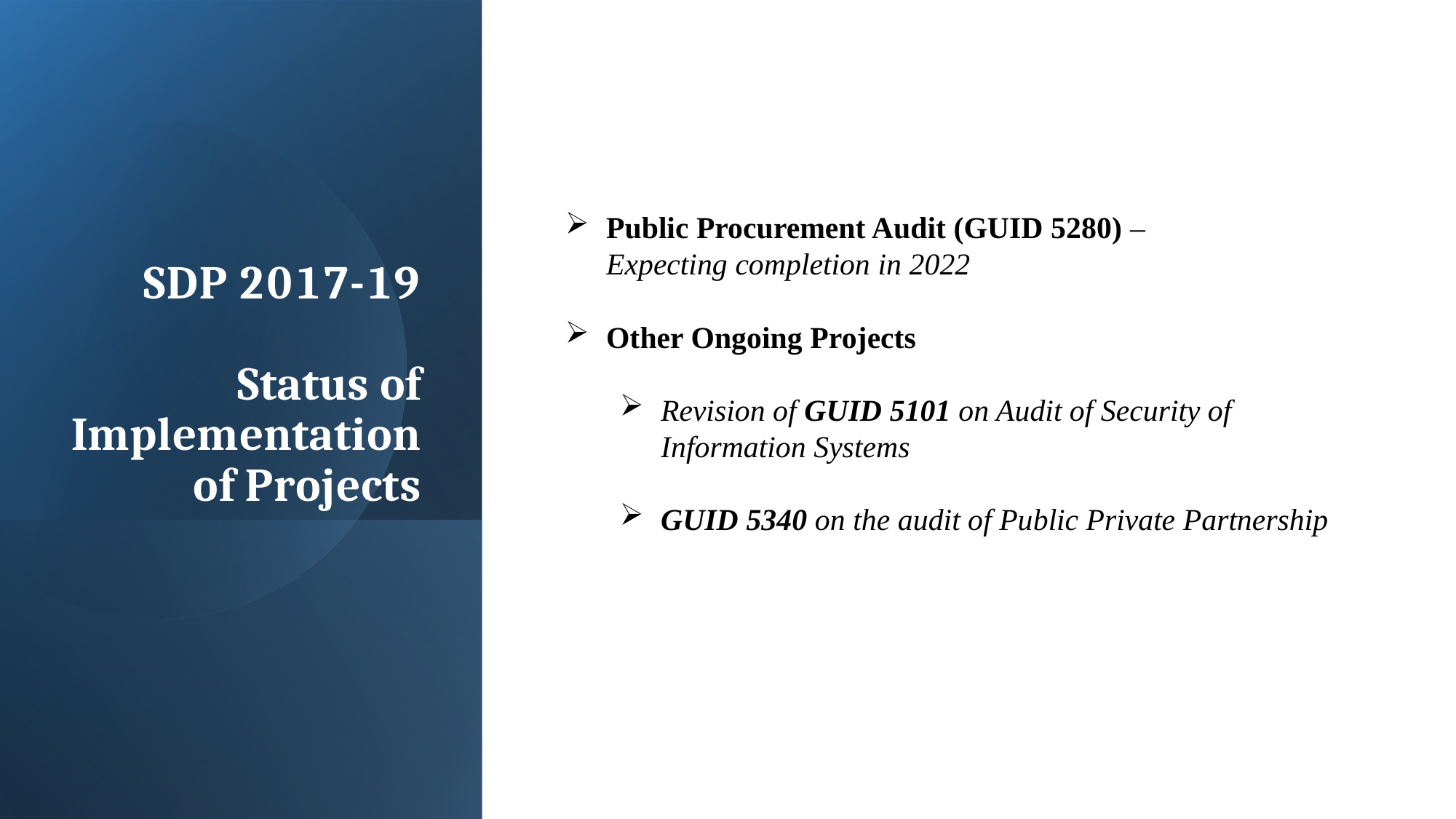

SDP 2017-19

Status of Implementation of Projects

Public Procurement Audit (GUID 5280) –
Expecting completion in 2022

Other Ongoing Projects
Revision of GUID 5101 on Audit of Security of Information Systems
GUID 5340 on the audit of Public Private Partnership